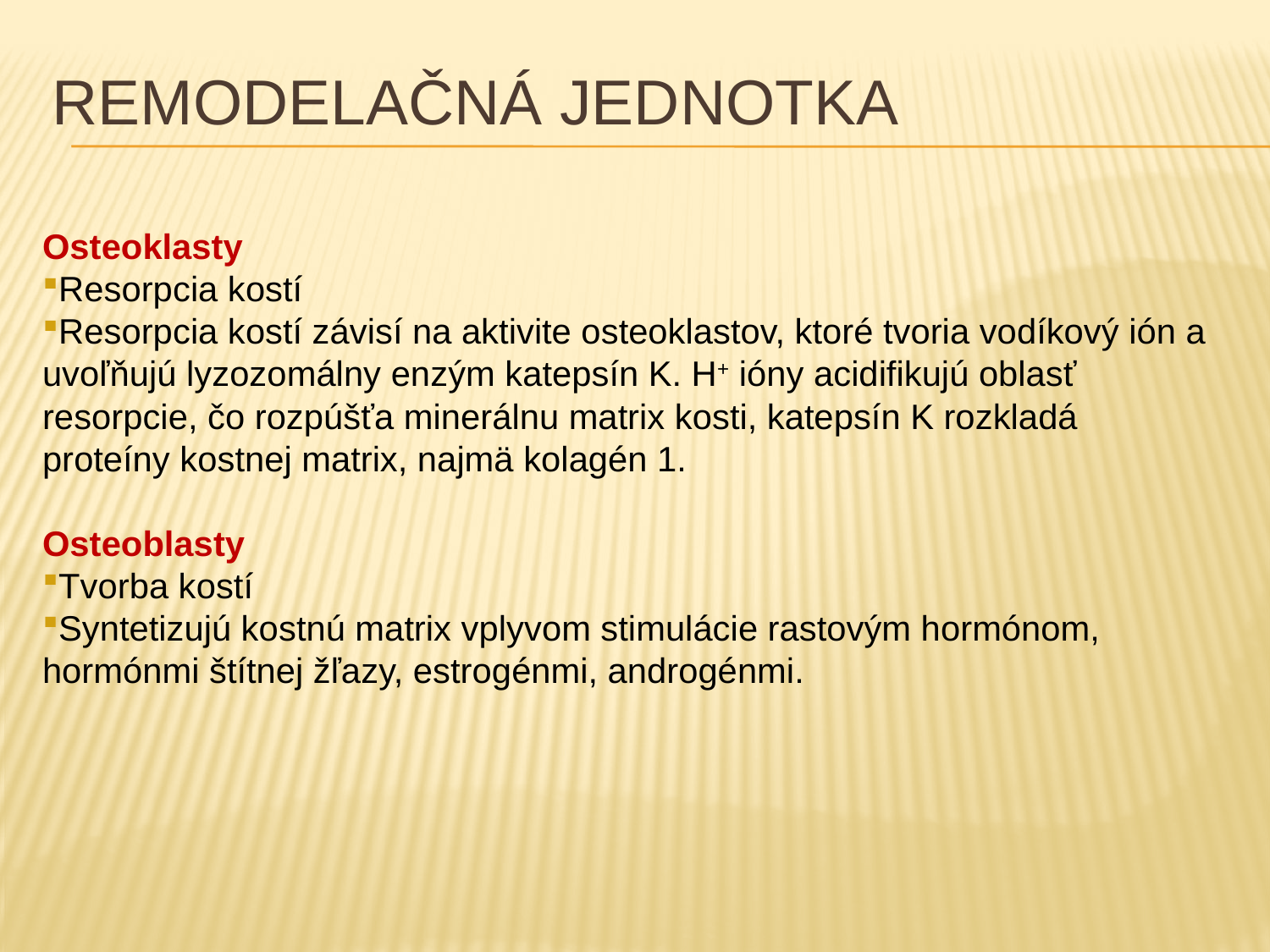

# Remodelačná jednotka
Osteoklasty
Resorpcia kostí
Resorpcia kostí závisí na aktivite osteoklastov, ktoré tvoria vodíkový ión a uvoľňujú lyzozomálny enzým katepsín K. H+ ióny acidifikujú oblasť resorpcie, čo rozpúšťa minerálnu matrix kosti, katepsín K rozkladá proteíny kostnej matrix, najmä kolagén 1.

Osteoblasty
Tvorba kostí
Syntetizujú kostnú matrix vplyvom stimulácie rastovým hormónom, hormónmi štítnej žľazy, estrogénmi, androgénmi.